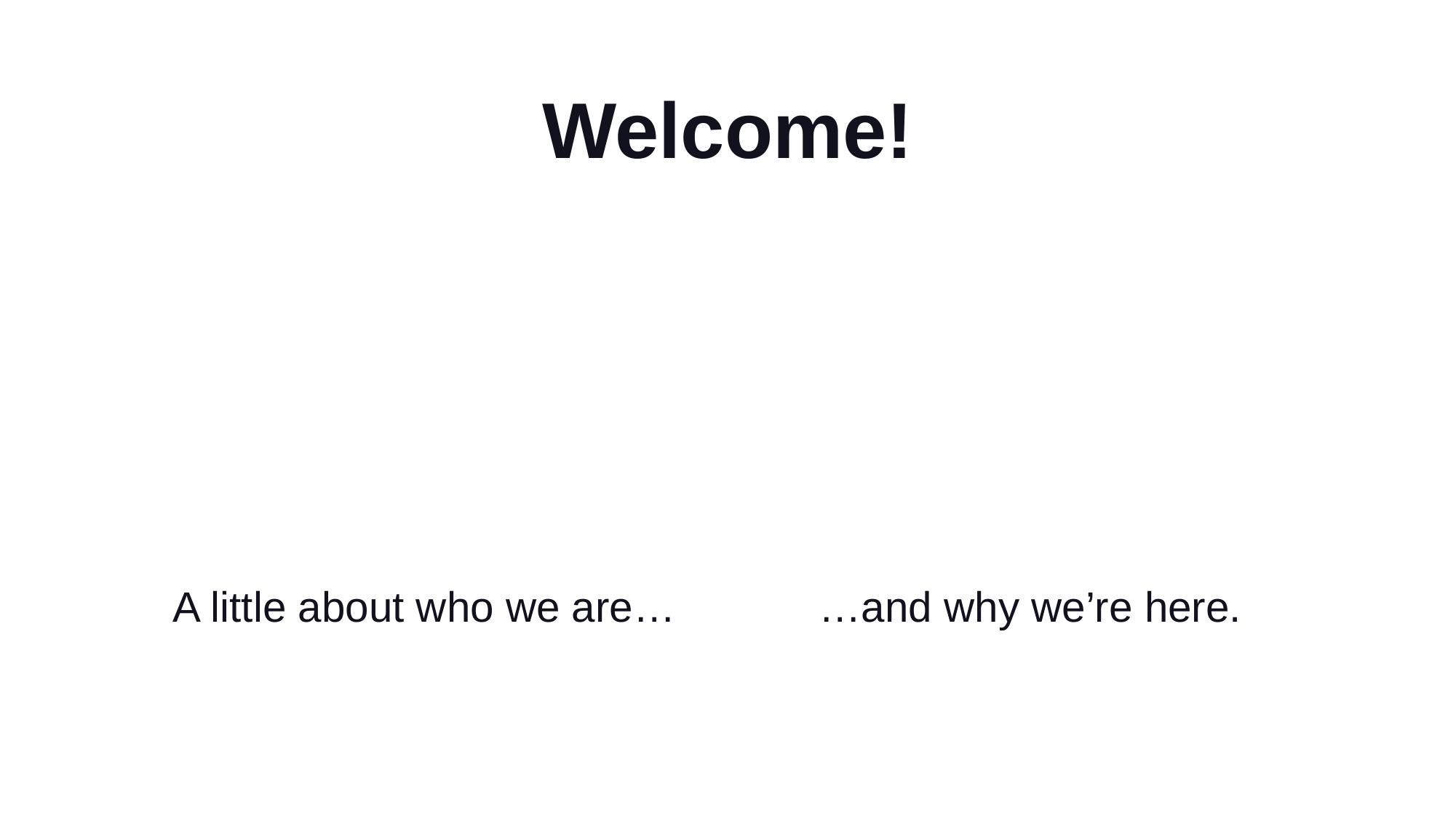

# Welcome!
A little about who we are…
…and why we’re here.